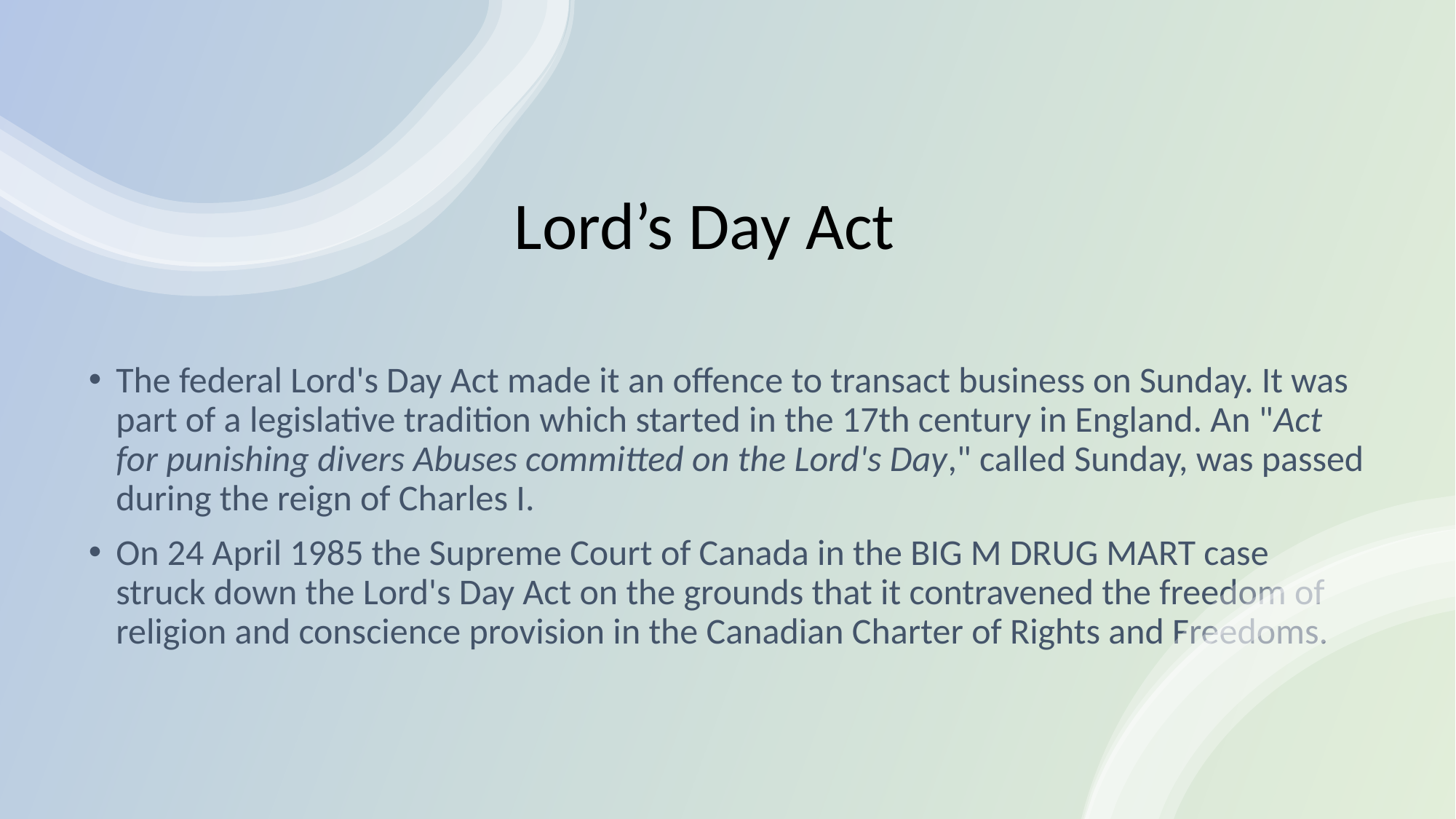

# Lord’s Day Act
The federal Lord's Day Act made it an offence to transact business on Sunday. It was part of a legislative tradition which started in the 17th century in England. An "Act for punishing divers Abuses committed on the Lord's Day," called Sunday, was passed during the reign of Charles I.
On 24 April 1985 the Supreme Court of Canada in the BIG M DRUG MART case struck down the Lord's Day Act on the grounds that it contravened the freedom of religion and conscience provision in the Canadian Charter of Rights and Freedoms.